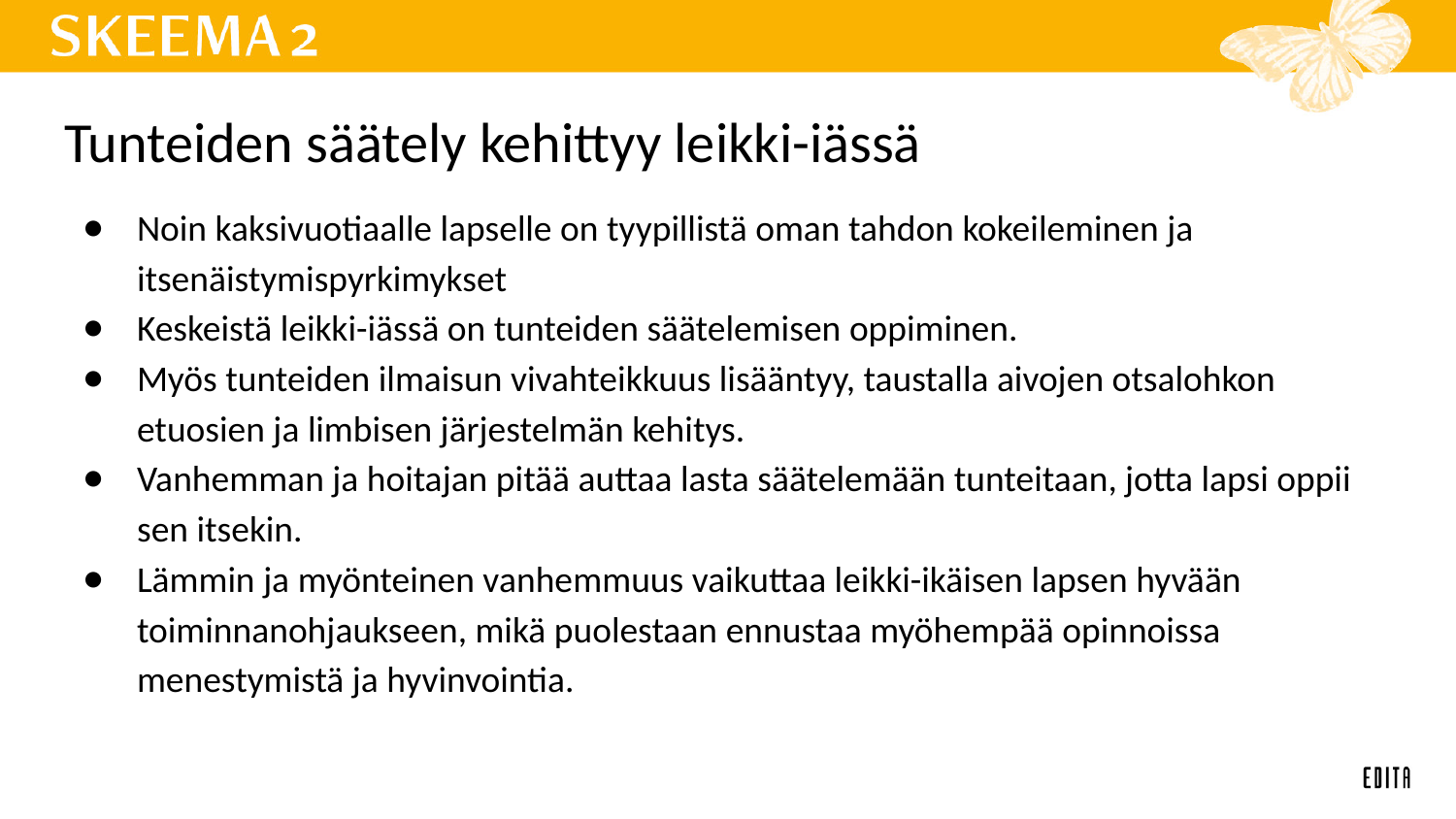

# Tunteiden säätely kehittyy leikki-iässä
Noin kaksivuotiaalle lapselle on tyypillistä oman tahdon kokeileminen ja itsenäistymispyrkimykset
Keskeistä leikki-iässä on tunteiden säätelemisen oppiminen.
Myös tunteiden ilmaisun vivahteikkuus lisääntyy, taustalla aivojen otsalohkon etuosien ja limbisen järjestelmän kehitys.
Vanhemman ja hoitajan pitää auttaa lasta säätelemään tunteitaan, jotta lapsi oppii sen itsekin.
Lämmin ja myönteinen vanhemmuus vaikuttaa leikki-ikäisen lapsen hyvään toiminnanohjaukseen, mikä puolestaan ennustaa myöhempää opinnoissa menestymistä ja hyvinvointia.